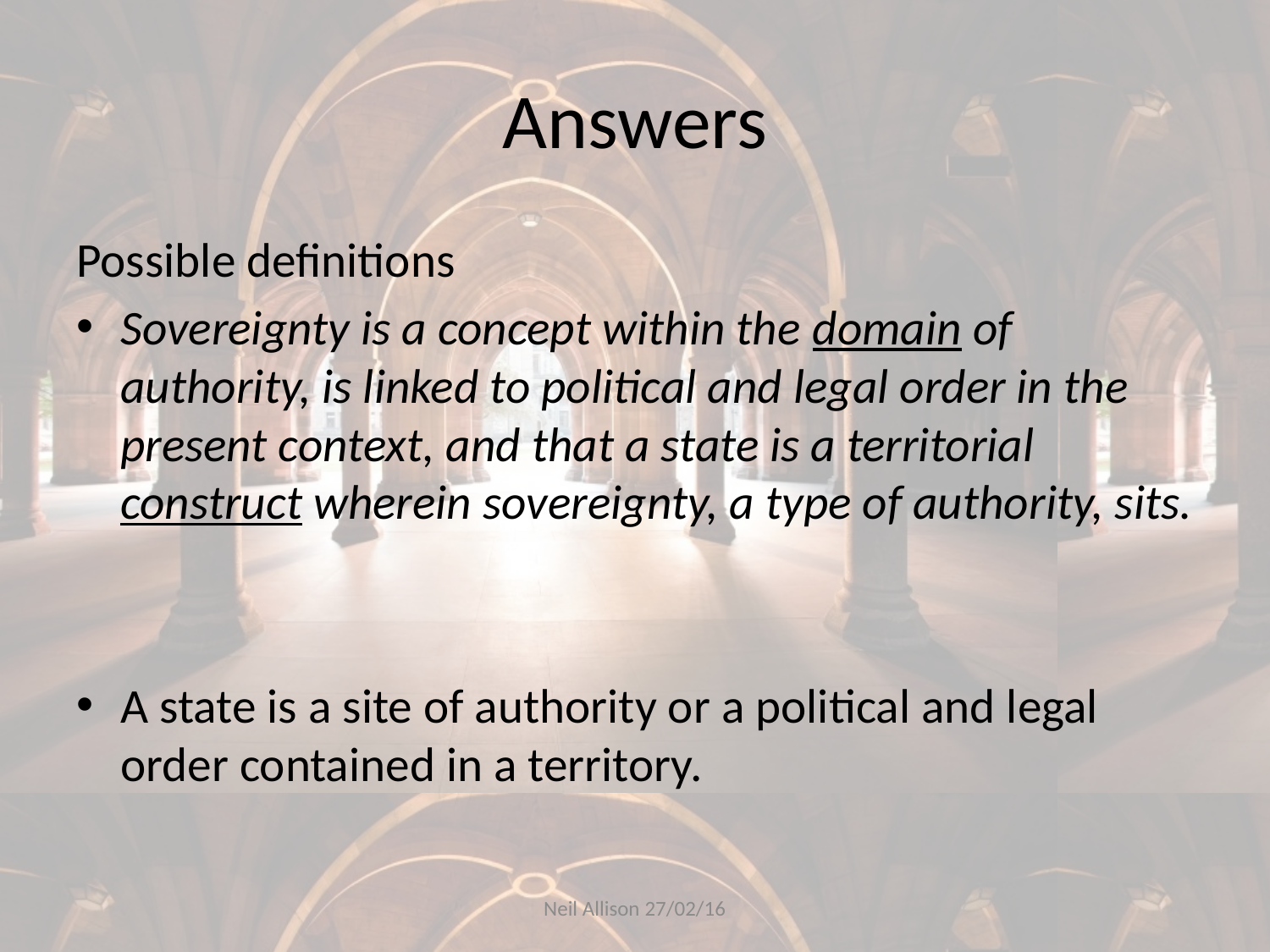

# Answers
Possible definitions
Sovereignty is a concept within the domain of authority, is linked to political and legal order in the present context, and that a state is a territorial construct wherein sovereignty, a type of authority, sits.

A state is a site of authority or a political and legal order contained in a territory.

Neil Allison 27/02/16